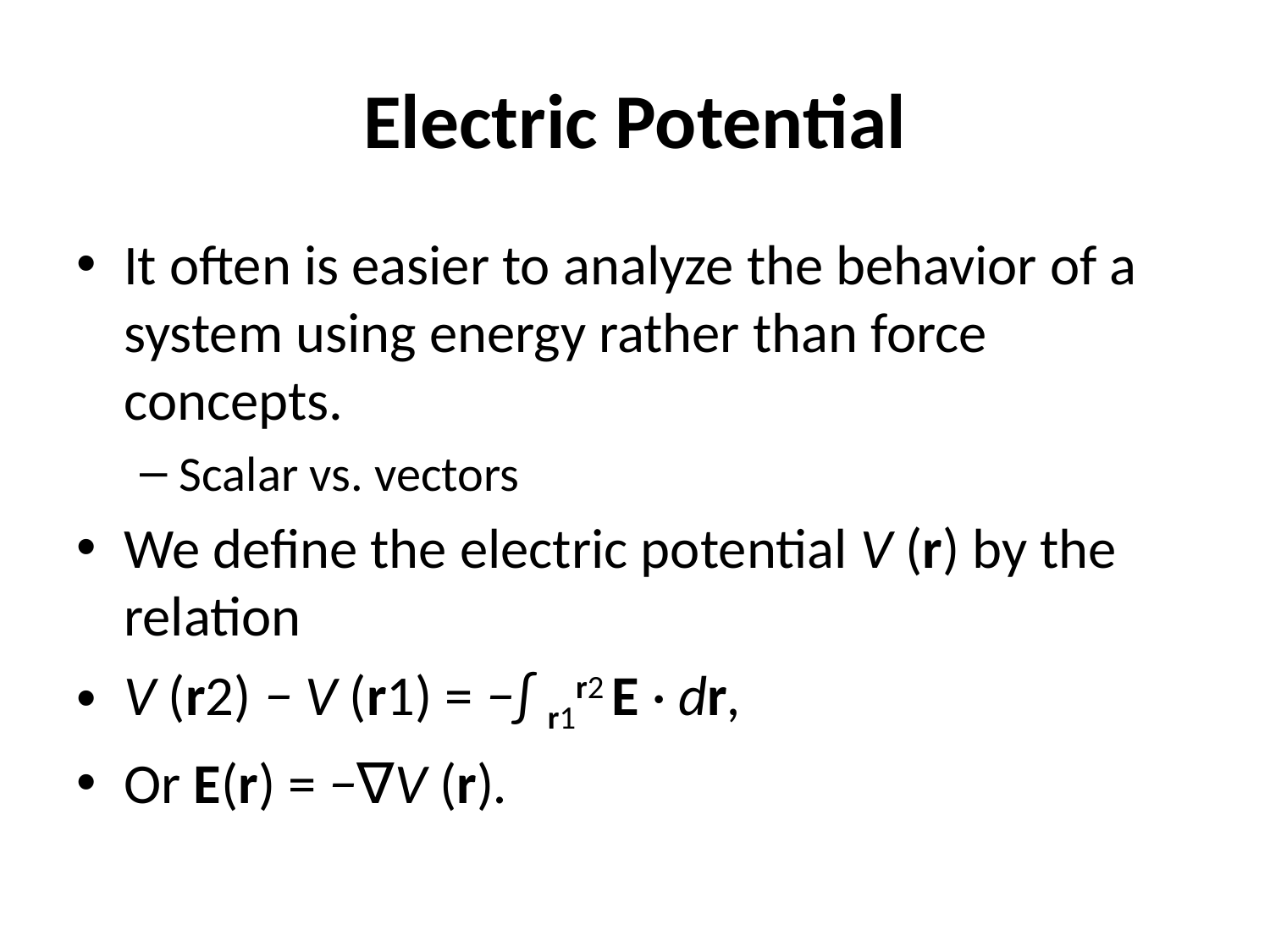

# Electric Potential
It often is easier to analyze the behavior of a system using energy rather than force concepts.
Scalar vs. vectors
We define the electric potential V (r) by the relation
V (r2) − V (r1) = −∫ r1r2 E · dr,
Or E(r) = −∇V (r).